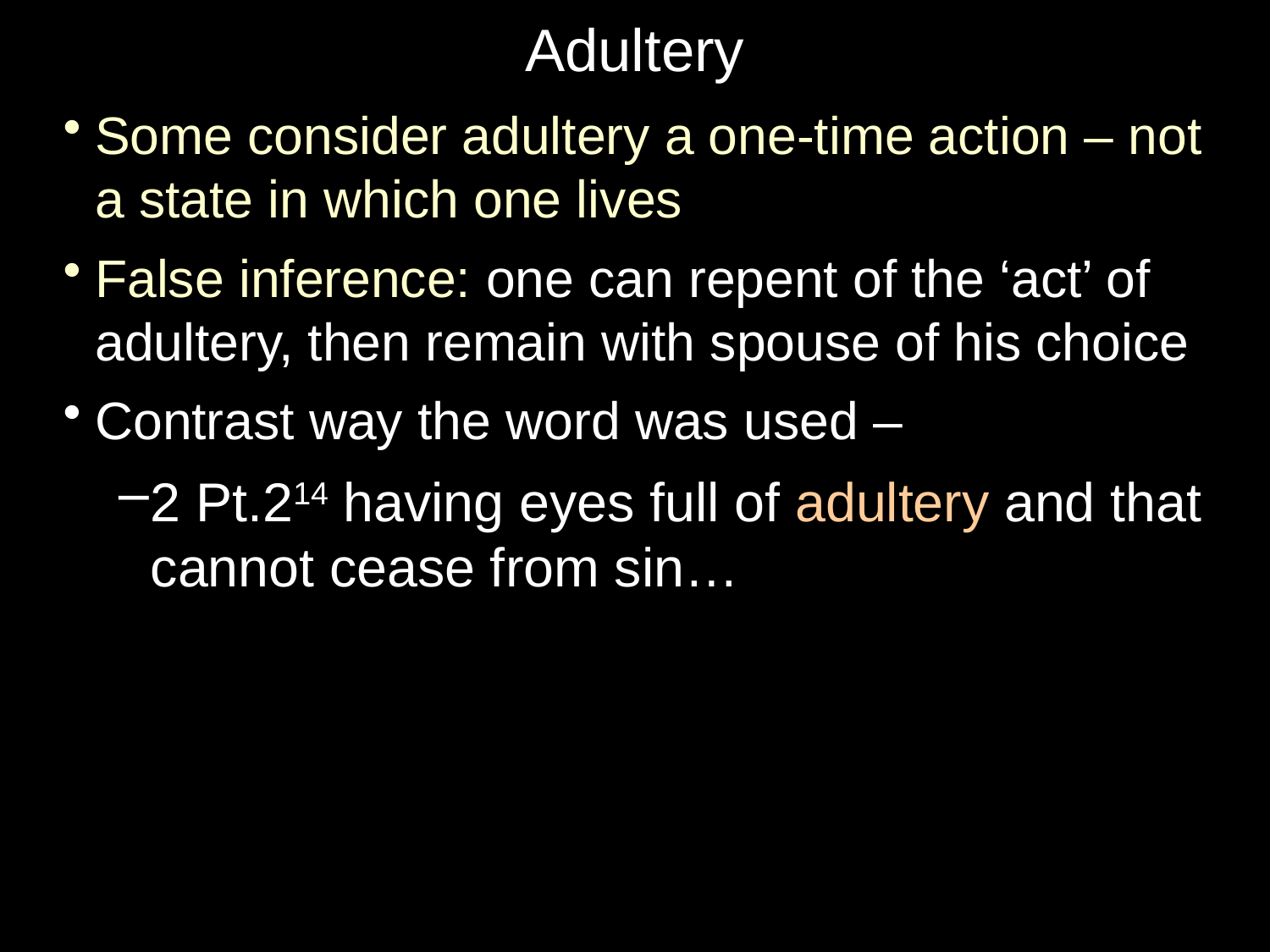

# Adultery
Some consider adultery a one-time action – not a state in which one lives
False inference: one can repent of the ‘act’ of adultery, then remain with spouse of his choice
Contrast way the word was used –
2 Pt.214 having eyes full of adultery and that cannot cease from sin…